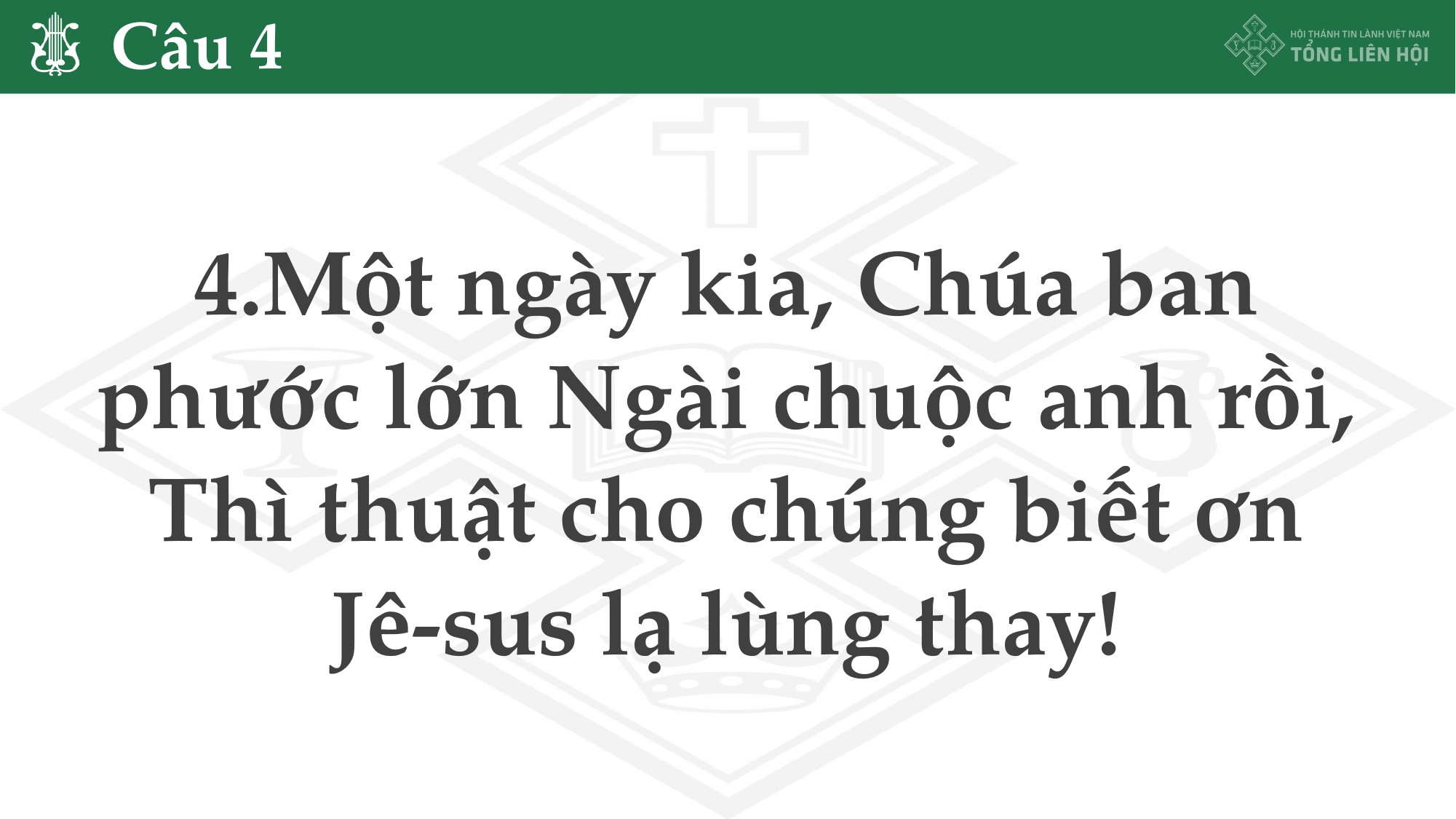

# Câu 4
4.Một ngày kia, Chúa ban
phước lớn Ngài chuộc anh rồi,
Thì thuật cho chúng biết ơn
Jê-sus lạ lùng thay!